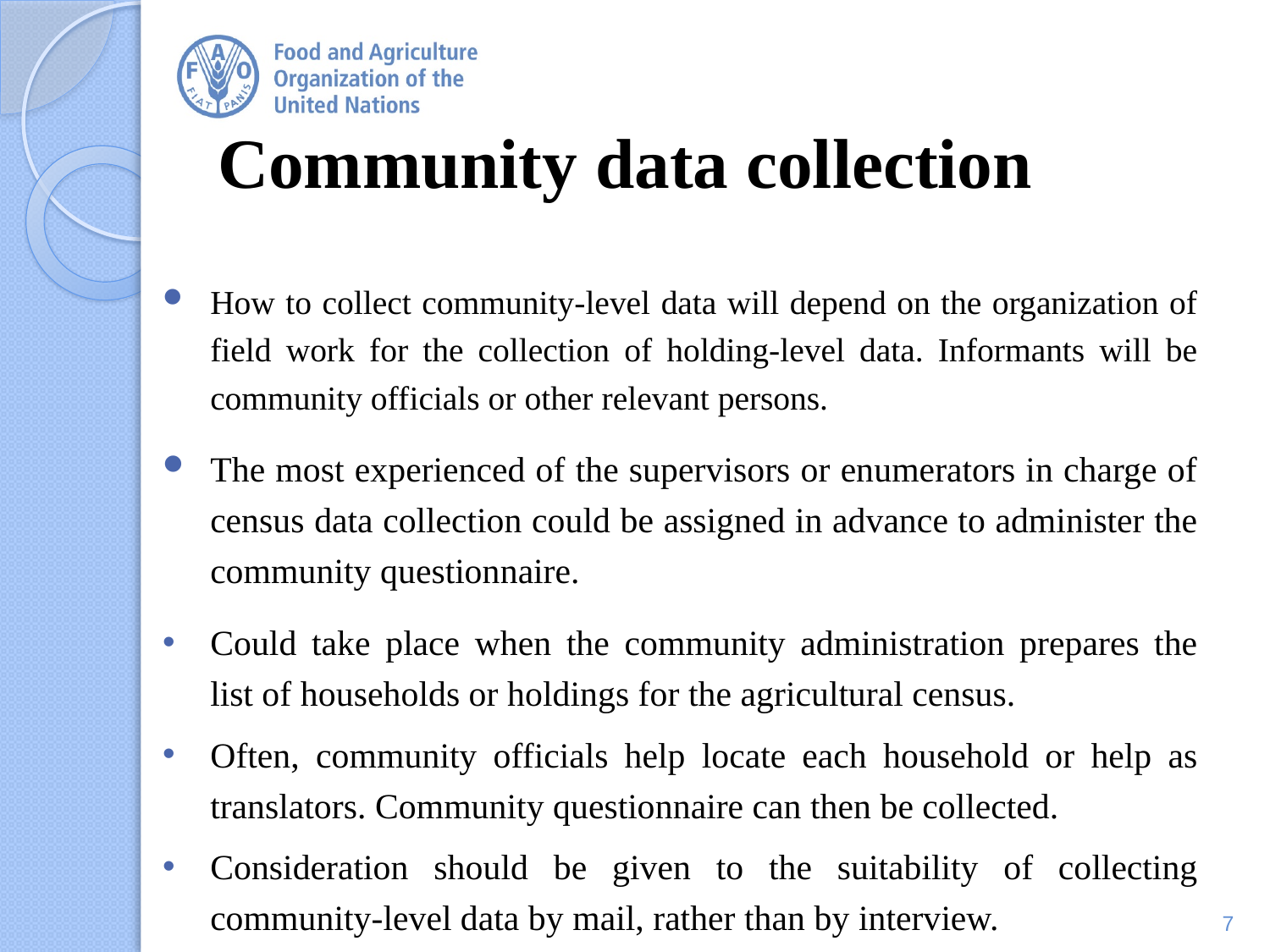

# Community data collection
How to collect community-level data will depend on the organization of field work for the collection of holding-level data. Informants will be community officials or other relevant persons.
The most experienced of the supervisors or enumerators in charge of census data collection could be assigned in advance to administer the community questionnaire.
Could take place when the community administration prepares the list of households or holdings for the agricultural census.
Often, community officials help locate each household or help as translators. Community questionnaire can then be collected.
Consideration should be given to the suitability of collecting community-level data by mail, rather than by interview.
7